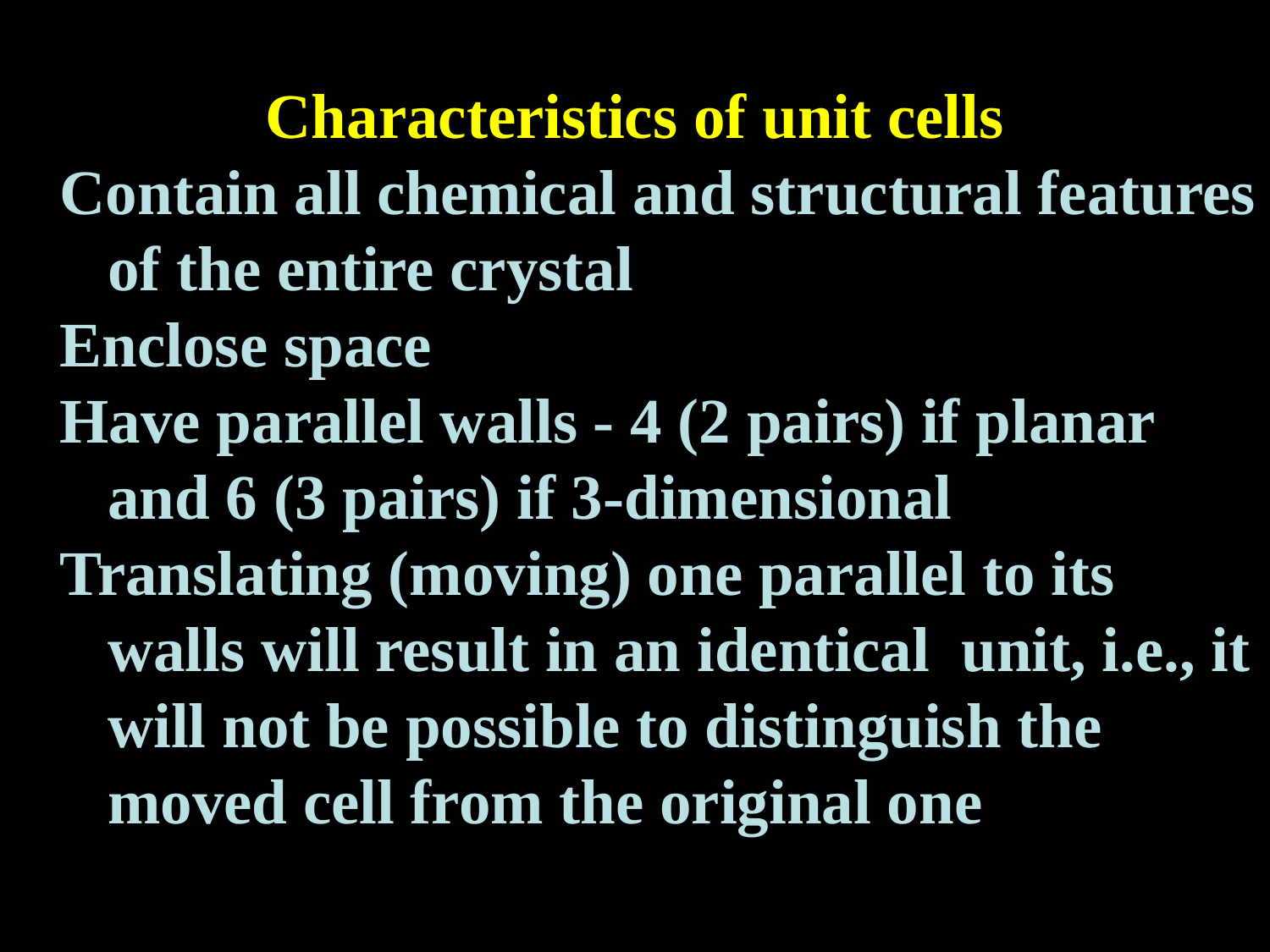

Characteristics of unit cells
Contain all chemical and structural features of the entire crystal
Enclose space
Have parallel walls - 4 (2 pairs) if planar and 6 (3 pairs) if 3-dimensional
Translating (moving) one parallel to its walls will result in an identical  unit, i.e., it will not be possible to distinguish the moved cell from the original one